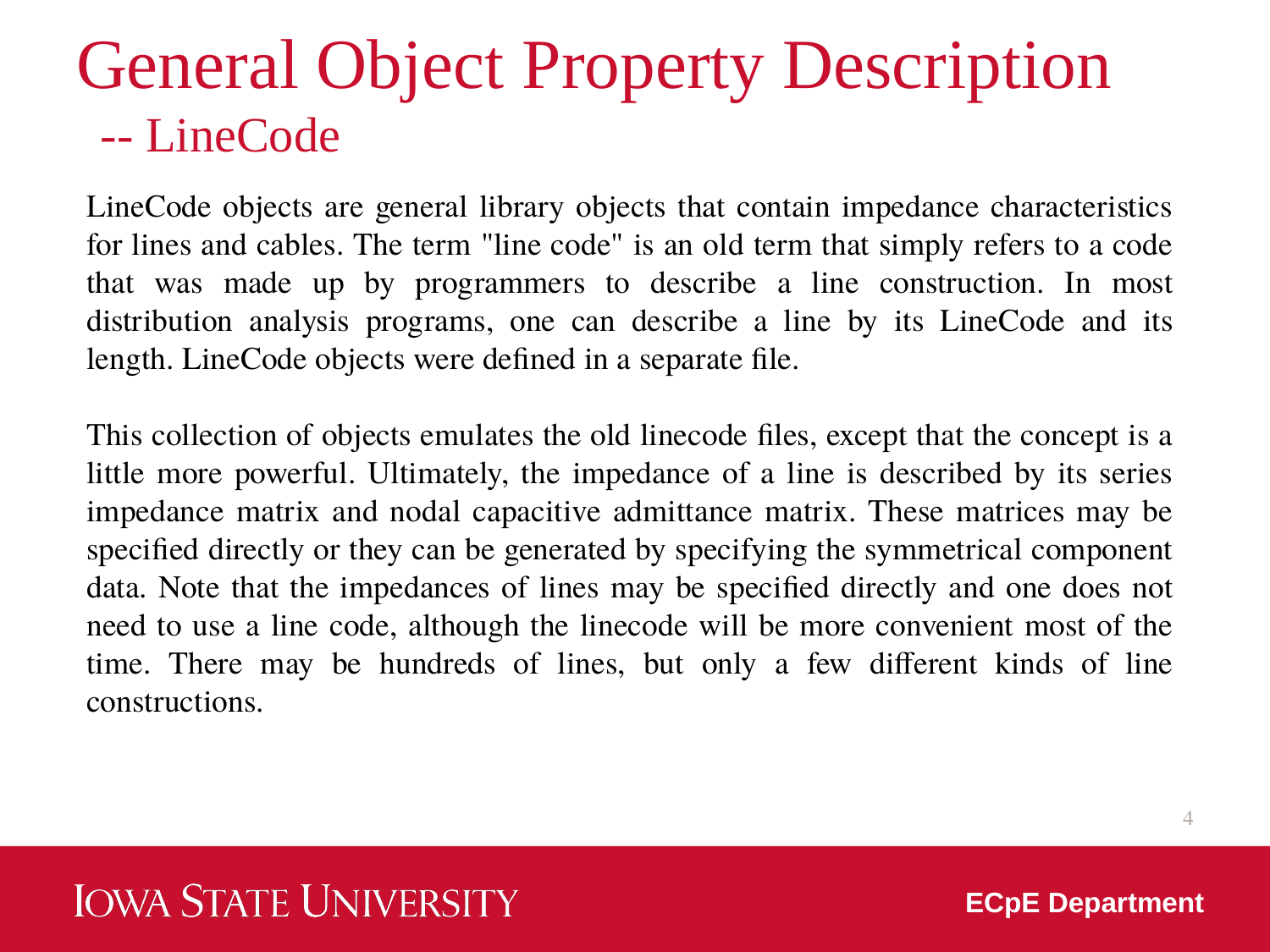

# General Object Property Description -- LineCode
LineCode objects are general library objects that contain impedance characteristics for lines and cables. The term "line code" is an old term that simply refers to a code that was made up by programmers to describe a line construction. In most distribution analysis programs, one can describe a line by its LineCode and its length. LineCode objects were defined in a separate file.

This collection of objects emulates the old linecode files, except that the concept is a little more powerful. Ultimately, the impedance of a line is described by its series impedance matrix and nodal capacitive admittance matrix. These matrices may be specified directly or they can be generated by specifying the symmetrical component data. Note that the impedances of lines may be specified directly and one does not need to use a line code, although the linecode will be more convenient most of the time. There may be hundreds of lines, but only a few different kinds of line constructions.

4
ECpE Department